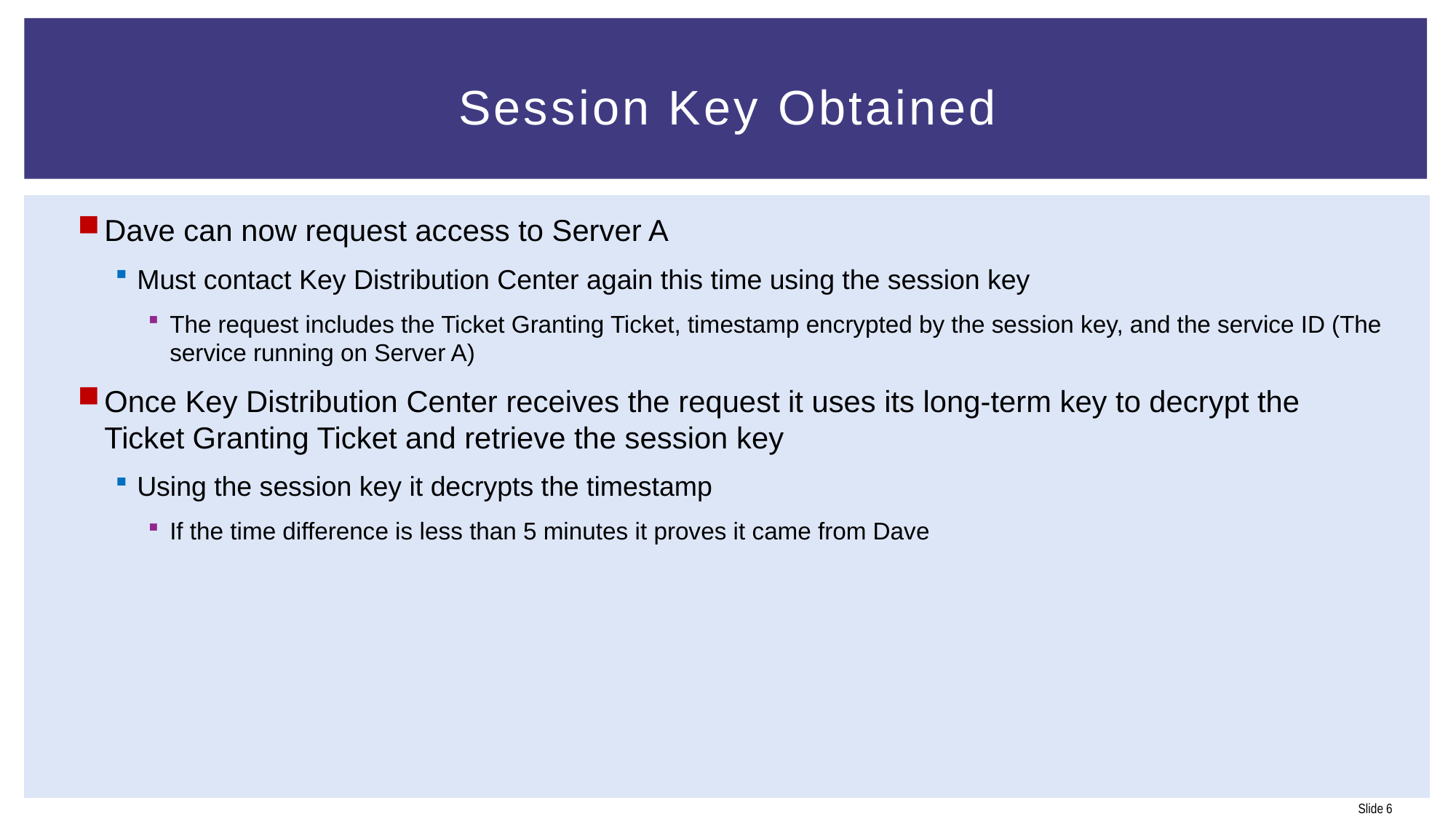

# Session Key Obtained
Dave can now request access to Server A
Must contact Key Distribution Center again this time using the session key
The request includes the Ticket Granting Ticket, timestamp encrypted by the session key, and the service ID (The service running on Server A)
Once Key Distribution Center receives the request it uses its long-term key to decrypt the Ticket Granting Ticket and retrieve the session key
Using the session key it decrypts the timestamp
If the time difference is less than 5 minutes it proves it came from Dave